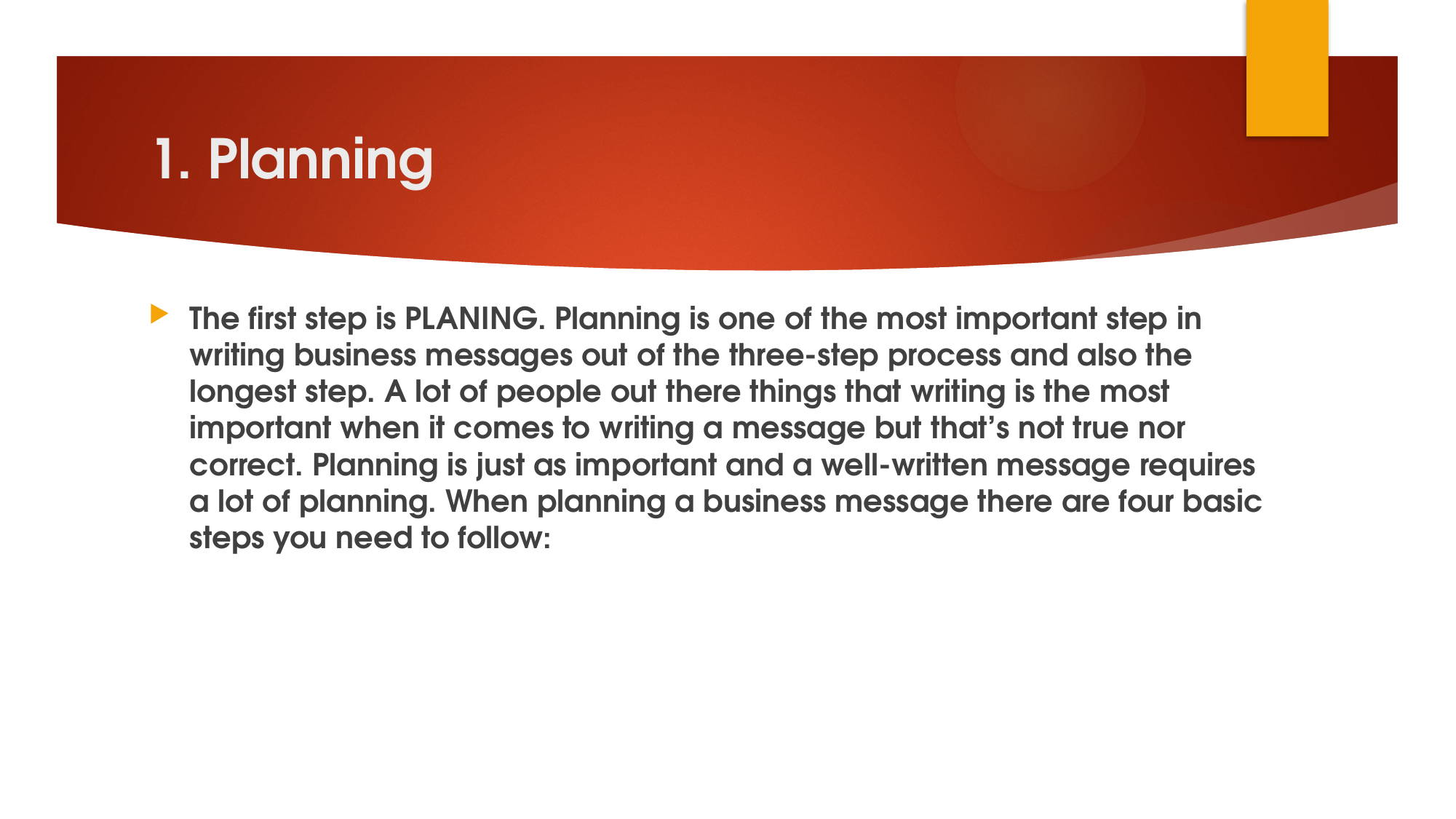

# 1. Planning
The first step is PLANING. Planning is one of the most important step in writing business messages out of the three-step process and also the longest step. A lot of people out there things that writing is the most important when it comes to writing a message but that’s not true nor correct. Planning is just as important and a well-written message requires a lot of planning. When planning a business message there are four basic steps you need to follow: